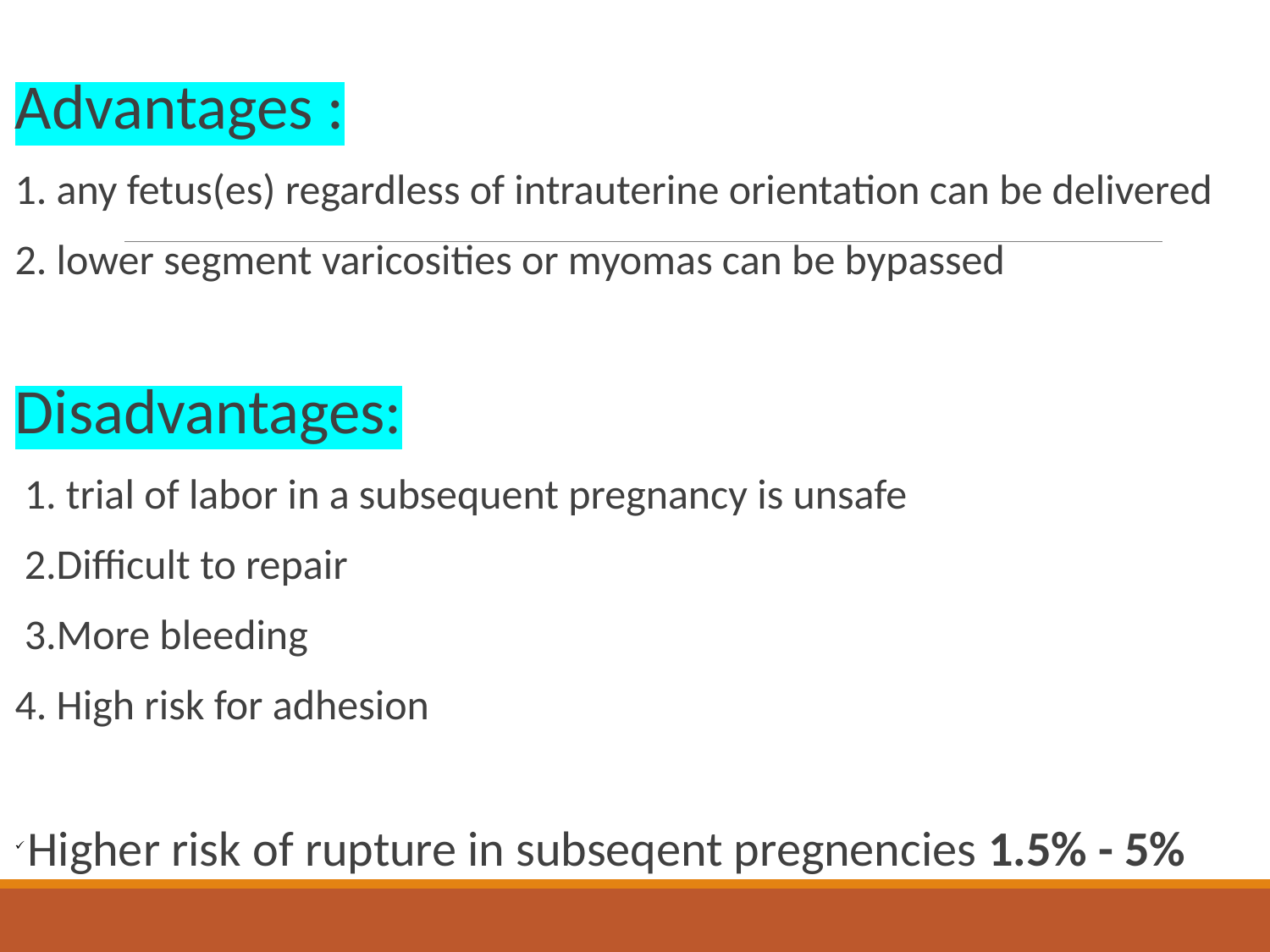

Advantages :
1. any fetus(es) regardless of intrauterine orientation can be delivered
2. lower segment varicosities or myomas can be bypassed

Disadvantages:
 1. trial of labor in a subsequent pregnancy is unsafe
 2.Difficult to repair
 3.More bleeding
4. High risk for adhesion

Higher risk of rupture in subseqent pregnencies 1.5% - 5%